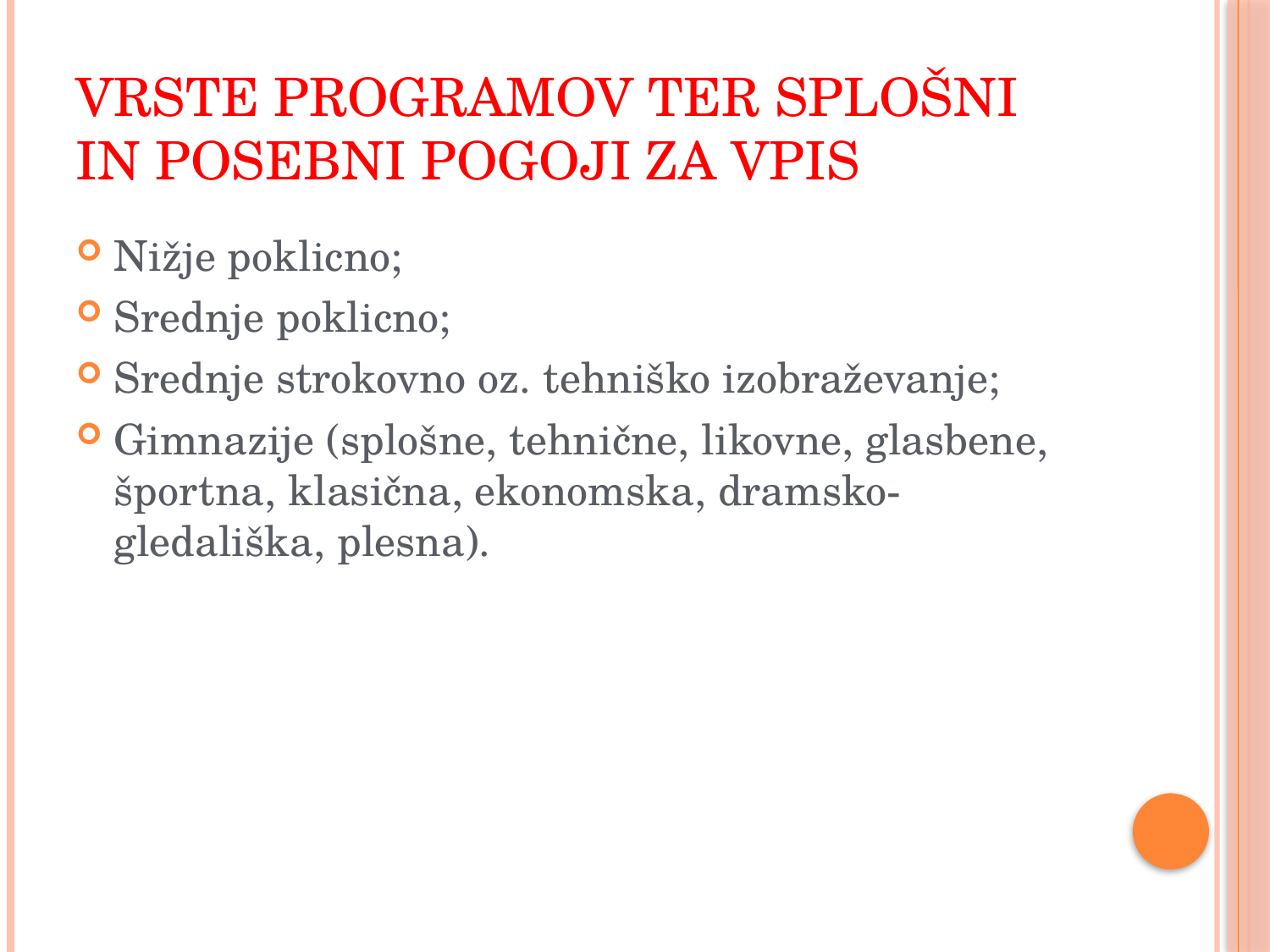

# VRSTE PROGRAMOV ter splošni in posebni pogoji za vpis
Nižje poklicno;
Srednje poklicno;
Srednje strokovno oz. tehniško izobraževanje;
Gimnazije (splošne, tehnične, likovne, glasbene, športna, klasična, ekonomska, dramsko-gledališka, plesna).